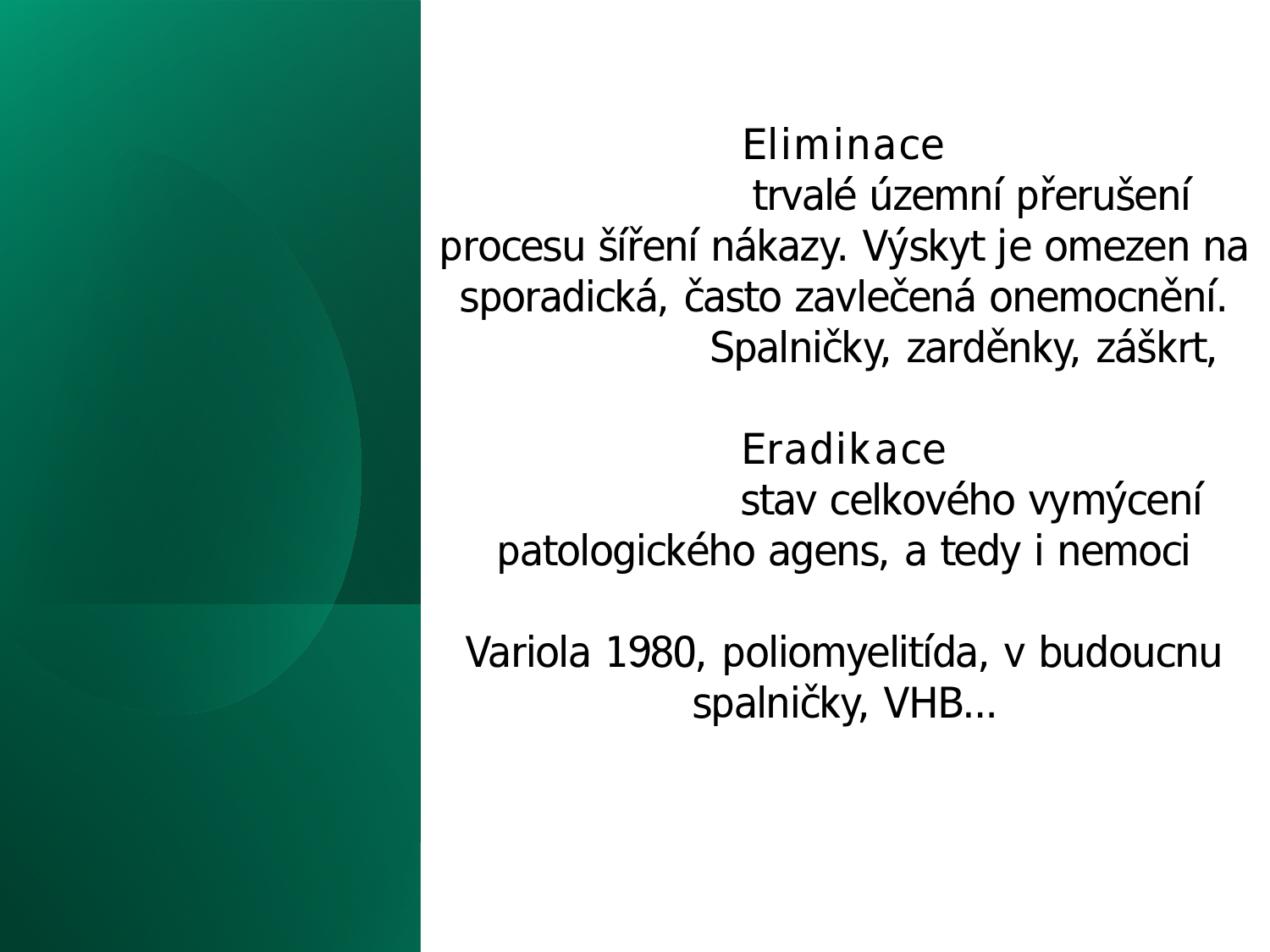

Eliminace
		trvalé územní přerušení procesu šíření nákazy. Výskyt je omezen na sporadická, často zavlečená onemocnění.
		Spalničky, zarděnky, záškrt,

Eradikace
		stav celkového vymýcení patologického agens, a tedy i nemoci

Variola 1980, poliomyelitída, v budoucnu spalničky, VHB…